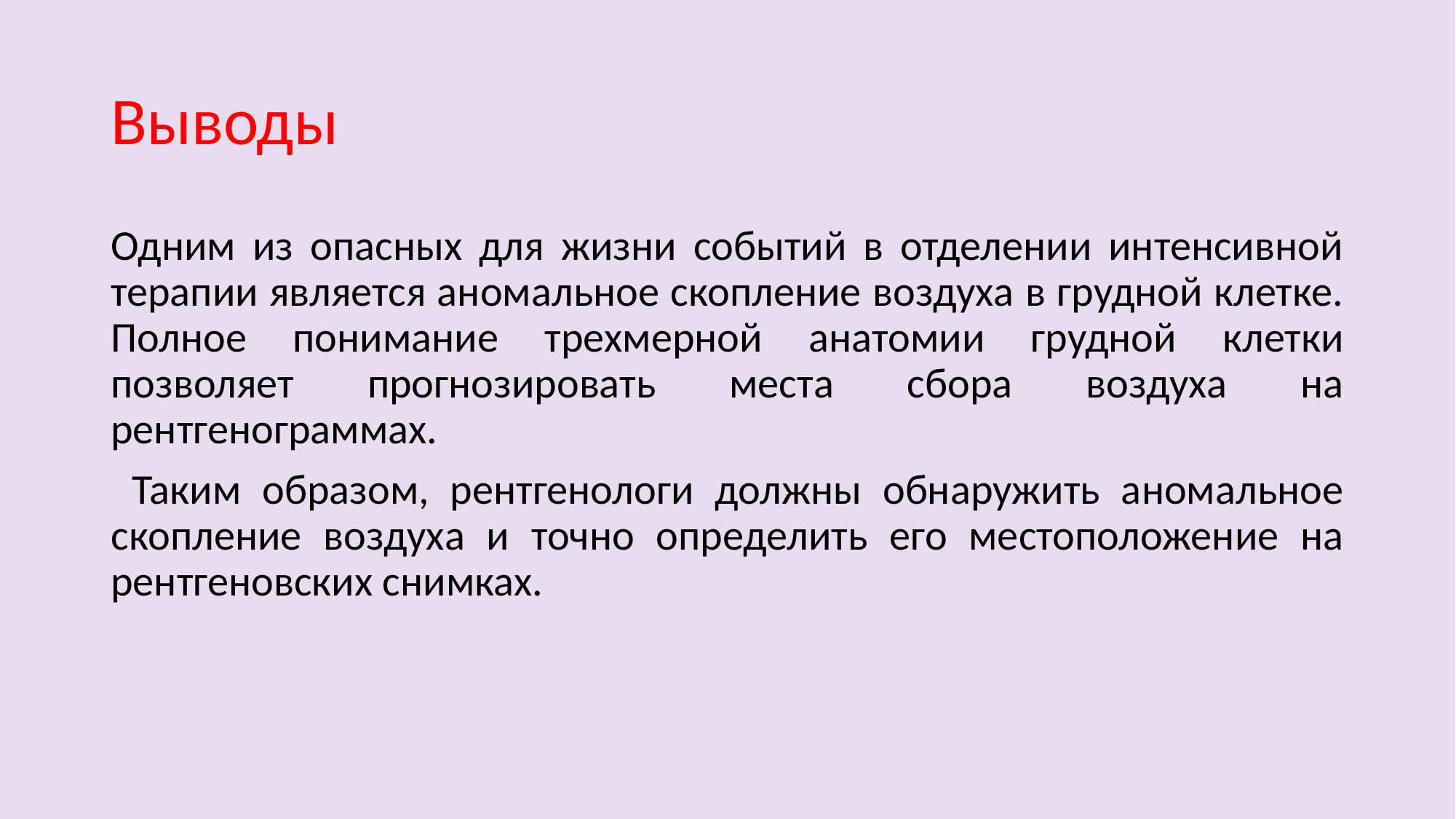

# Выводы
Одним из опасных для жизни событий в отделении интенсивной терапии является аномальное скопление воздуха в грудной клетке. Полное понимание трехмерной анатомии грудной клетки позволяет прогнозировать места сбора воздуха на рентгенограммах.
 Таким образом, рентгенологи должны обнаружить аномальное скопление воздуха и точно определить его местоположение на рентгеновских снимках.